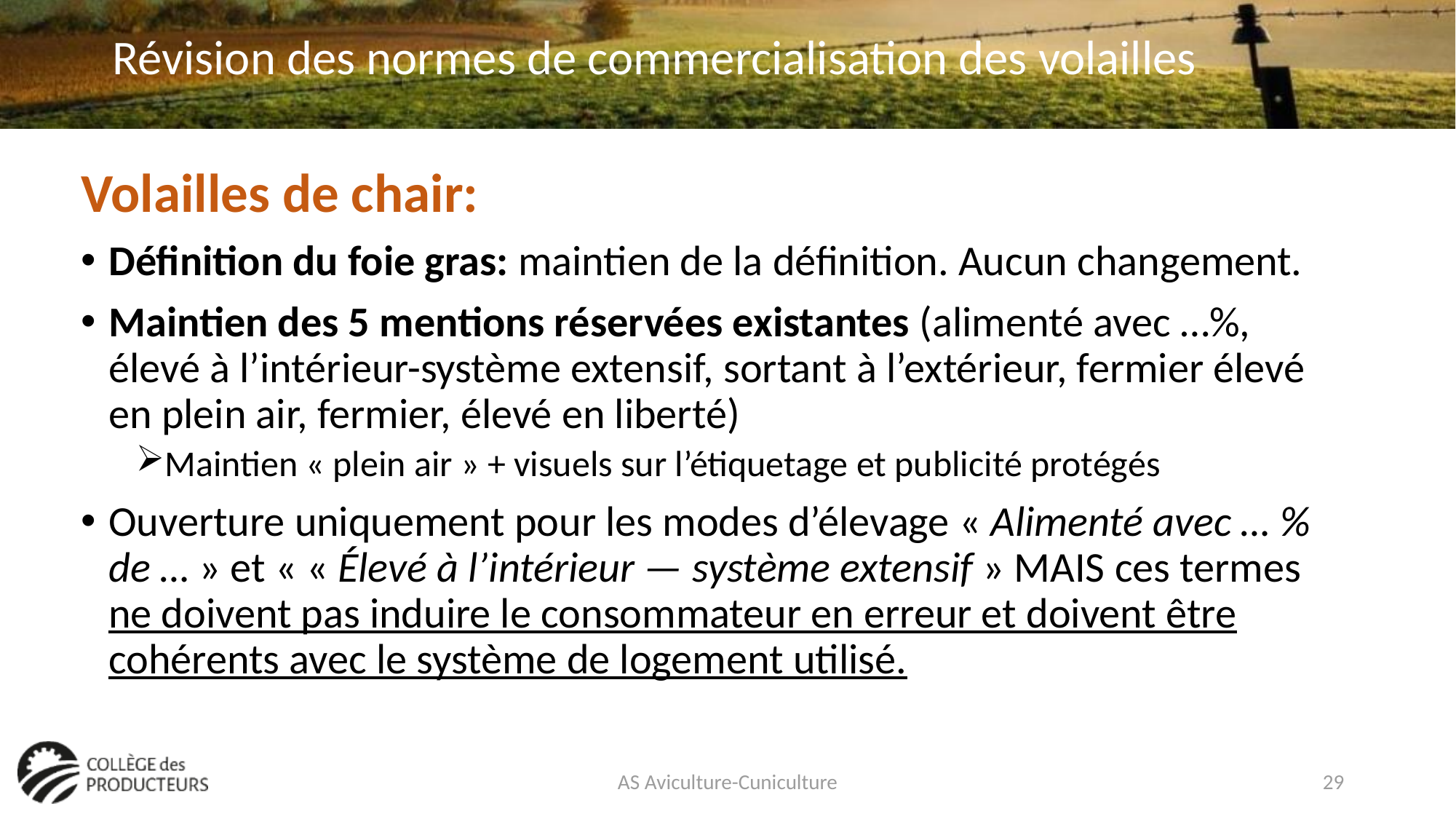

# Révision des normes de commercialisation des volailles
Volailles de chair:
Définition du foie gras: maintien de la définition. Aucun changement.
Maintien des 5 mentions réservées existantes (alimenté avec …%, élevé à l’intérieur-système extensif, sortant à l’extérieur, fermier élevé en plein air, fermier, élevé en liberté)
Maintien « plein air » + visuels sur l’étiquetage et publicité protégés
Ouverture uniquement pour les modes d’élevage « Alimenté avec … % de … » et « « Élevé à l’intérieur — système extensif » MAIS ces termes ne doivent pas induire le consommateur en erreur et doivent être cohérents avec le système de logement utilisé.

AS Aviculture-Cuniculture
29